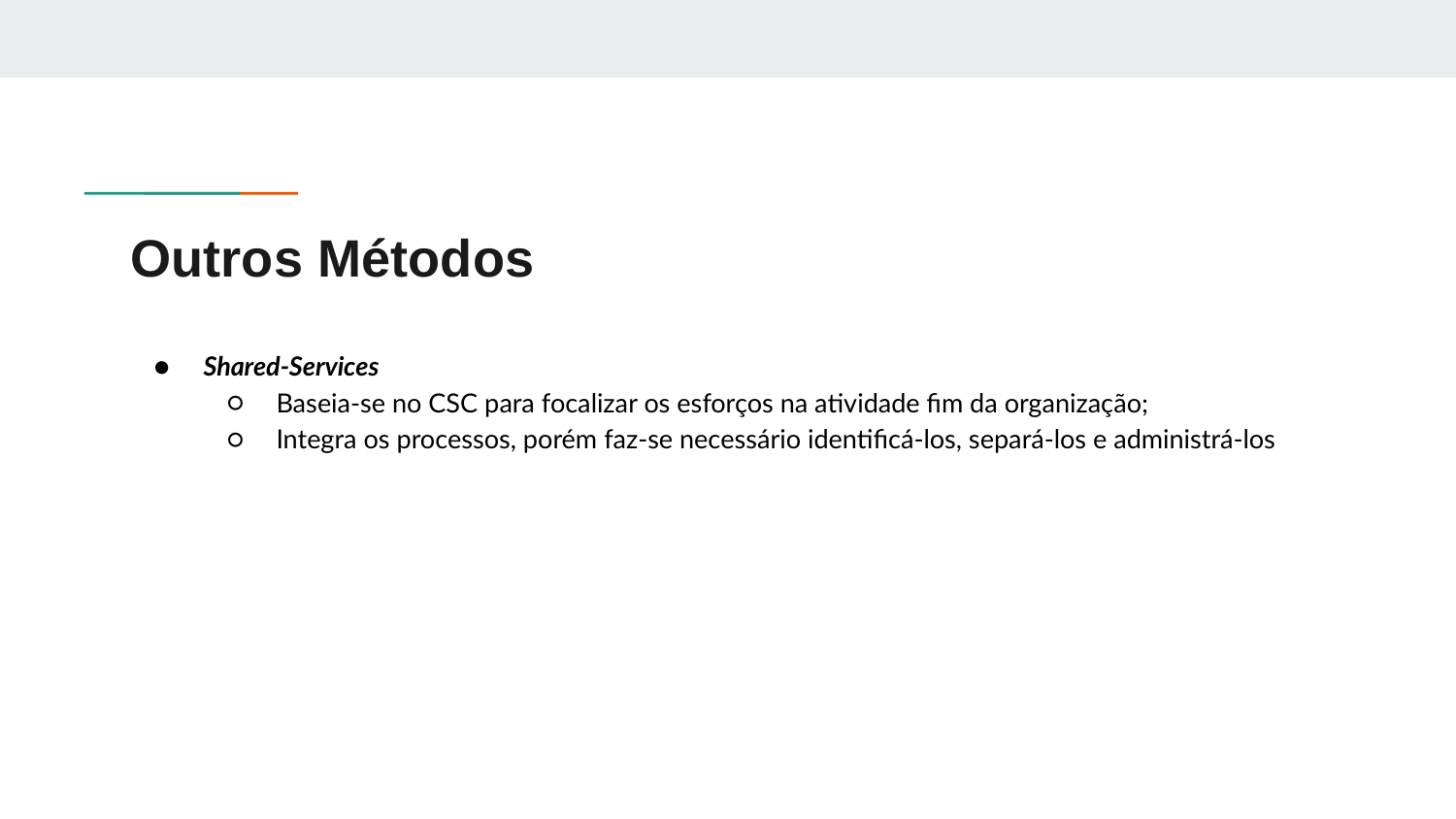

# Outros Métodos
Shared-Services
Baseia-se no CSC para focalizar os esforços na atividade fim da organização;
Integra os processos, porém faz-se necessário identificá-los, separá-los e administrá-los